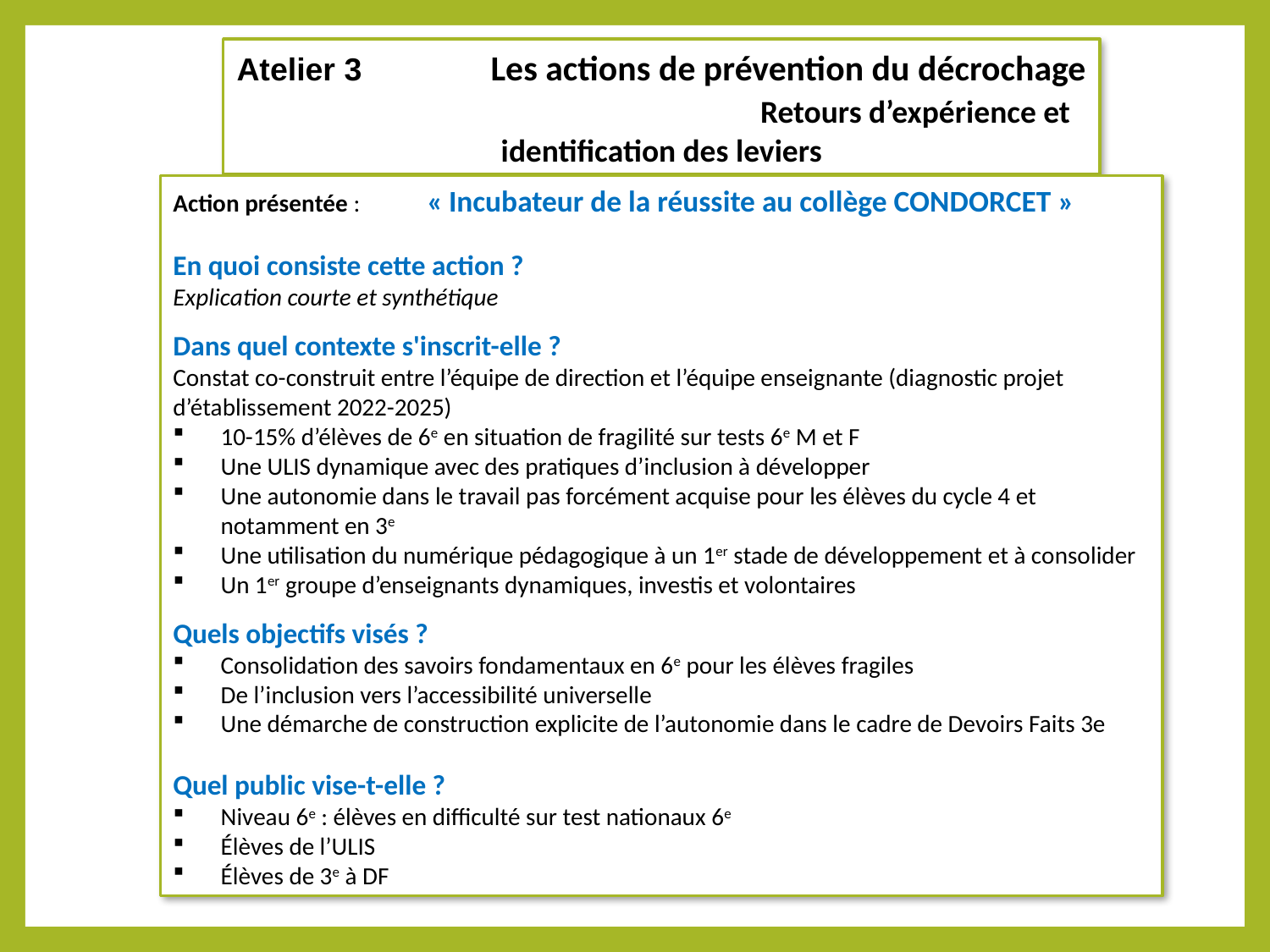

Atelier 3 	Les actions de prévention du décrochage  				Retours d’expérience et identification des leviers
Action présentée : 	« Incubateur de la réussite au collège CONDORCET »

En quoi consiste cette action ?
Explication courte et synthétique

Dans quel contexte s'inscrit-elle ?
Constat co-construit entre l’équipe de direction et l’équipe enseignante (diagnostic projet d’établissement 2022-2025)
10-15% d’élèves de 6e en situation de fragilité sur tests 6e M et F
Une ULIS dynamique avec des pratiques d’inclusion à développer
Une autonomie dans le travail pas forcément acquise pour les élèves du cycle 4 et notamment en 3e
Une utilisation du numérique pédagogique à un 1er stade de développement et à consolider
Un 1er groupe d’enseignants dynamiques, investis et volontaires

Quels objectifs visés ?
Consolidation des savoirs fondamentaux en 6e pour les élèves fragiles
De l’inclusion vers l’accessibilité universelle
Une démarche de construction explicite de l’autonomie dans le cadre de Devoirs Faits 3e

Quel public vise-t-elle ?
Niveau 6e : élèves en difficulté sur test nationaux 6e
Élèves de l’ULIS
Élèves de 3e à DF